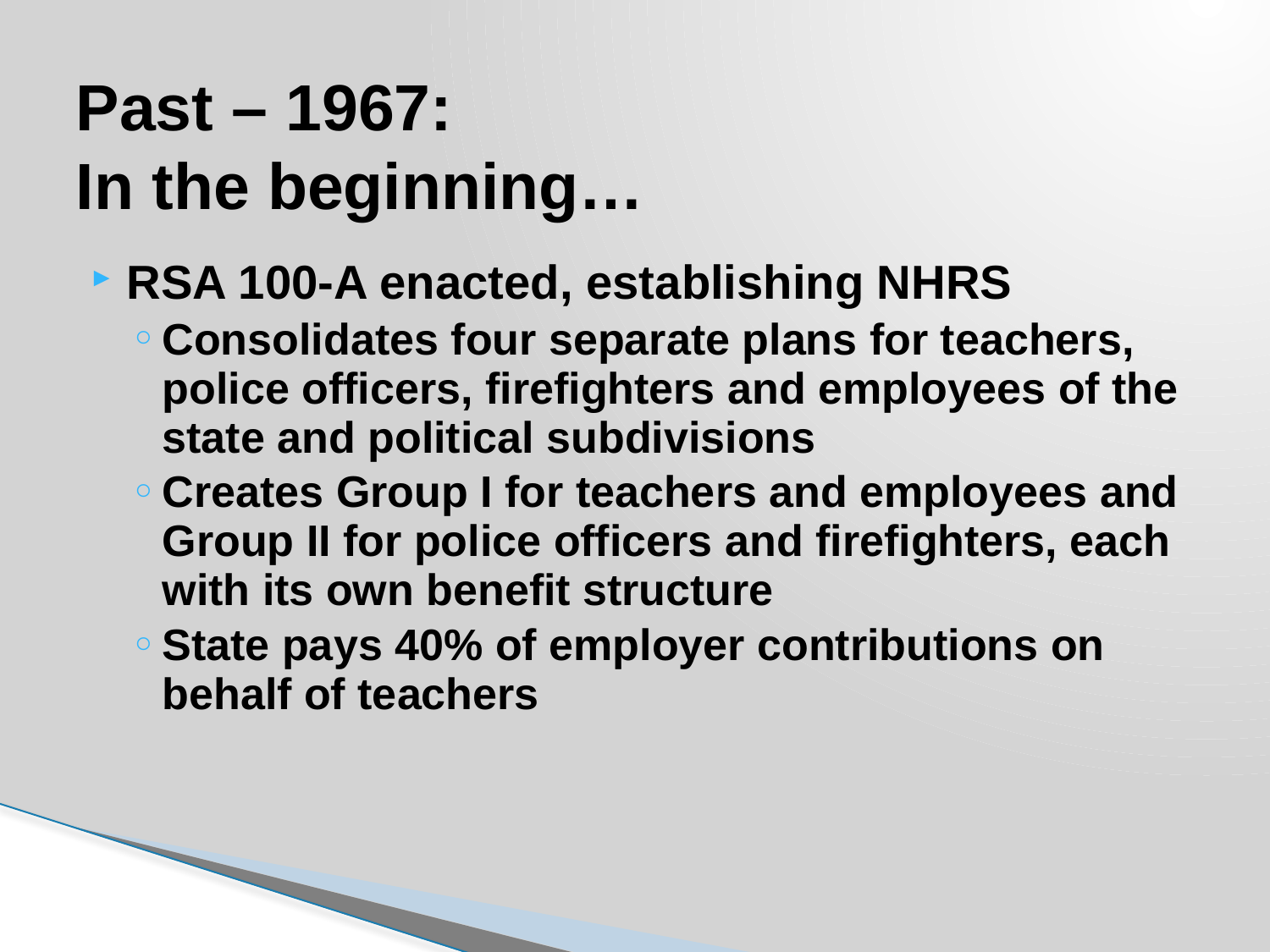

# Past – 1967: In the beginning…
RSA 100-A enacted, establishing NHRS
Consolidates four separate plans for teachers, police officers, firefighters and employees of the state and political subdivisions
Creates Group I for teachers and employees and Group II for police officers and firefighters, each with its own benefit structure
State pays 40% of employer contributions on behalf of teachers